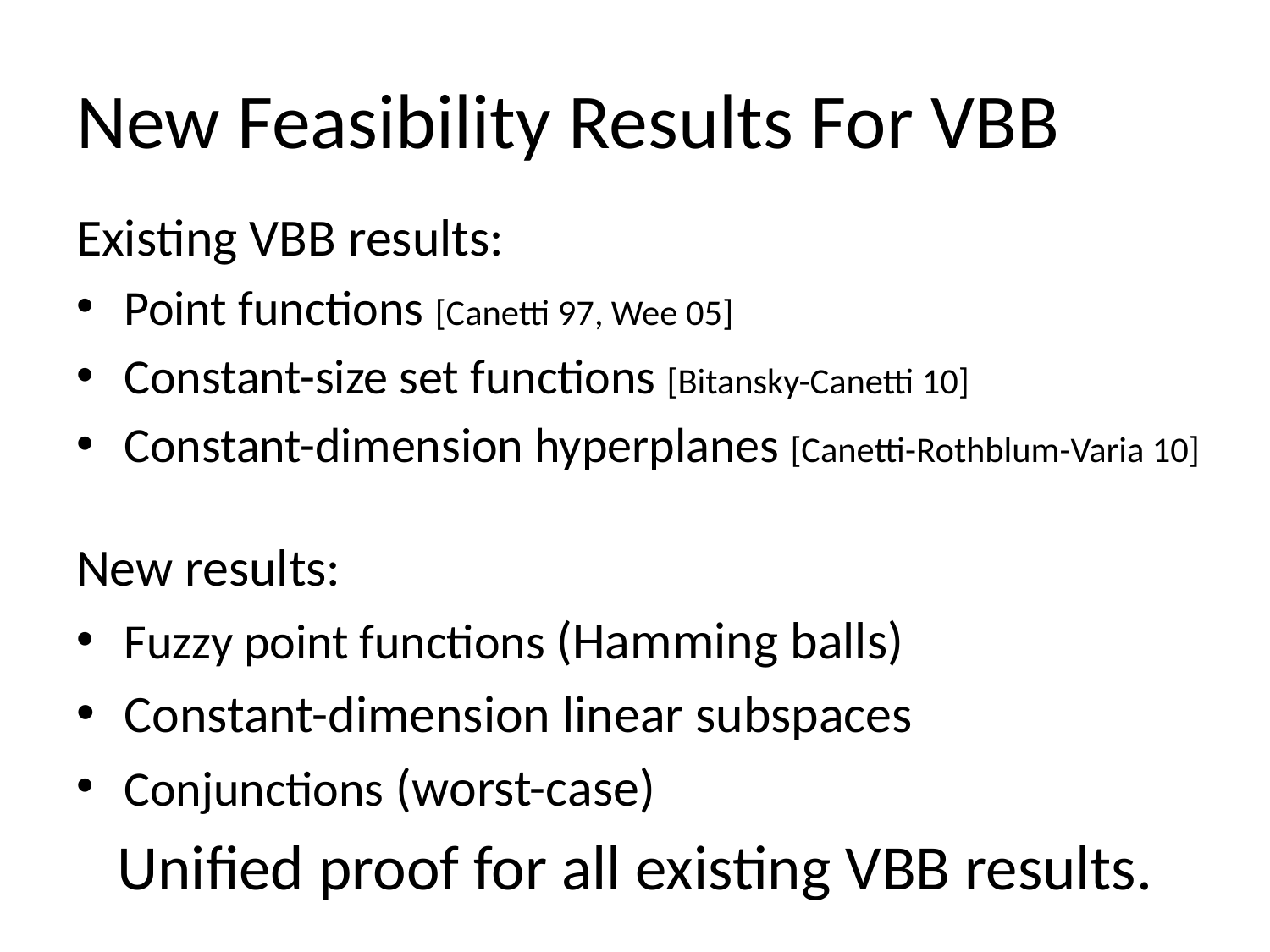

# New Feasibility Results For VBB
Existing VBB results:
Point functions [Canetti 97, Wee 05]
Constant-size set functions [Bitansky-Canetti 10]
Constant-dimension hyperplanes [Canetti-Rothblum-Varia 10]

New results:
Fuzzy point functions (Hamming balls)
Constant-dimension linear subspaces
Conjunctions (worst-case)
Unified proof for all existing VBB results.